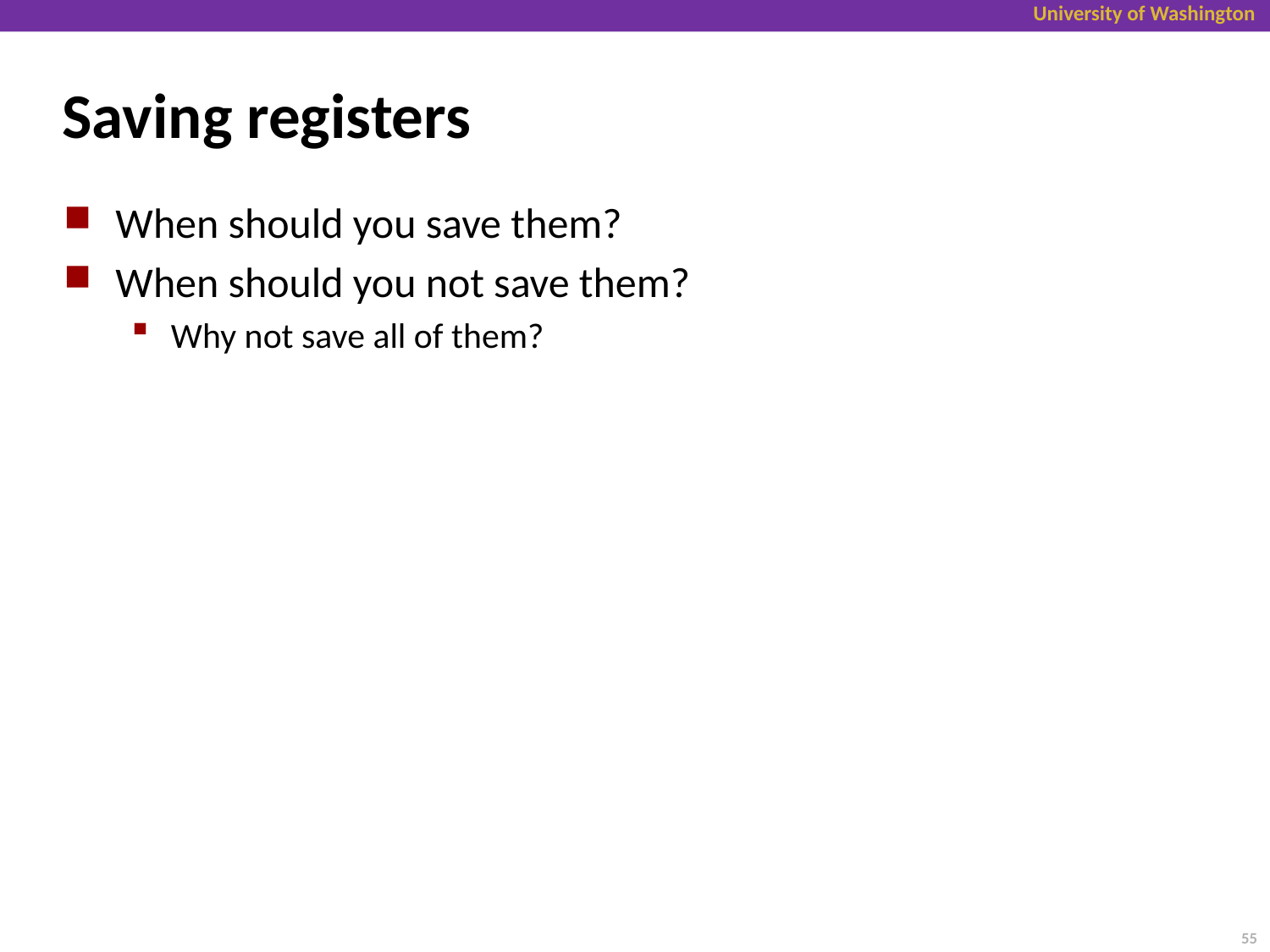

# Saving registers
When should you save them?
When should you not save them?
Why not save all of them?
55